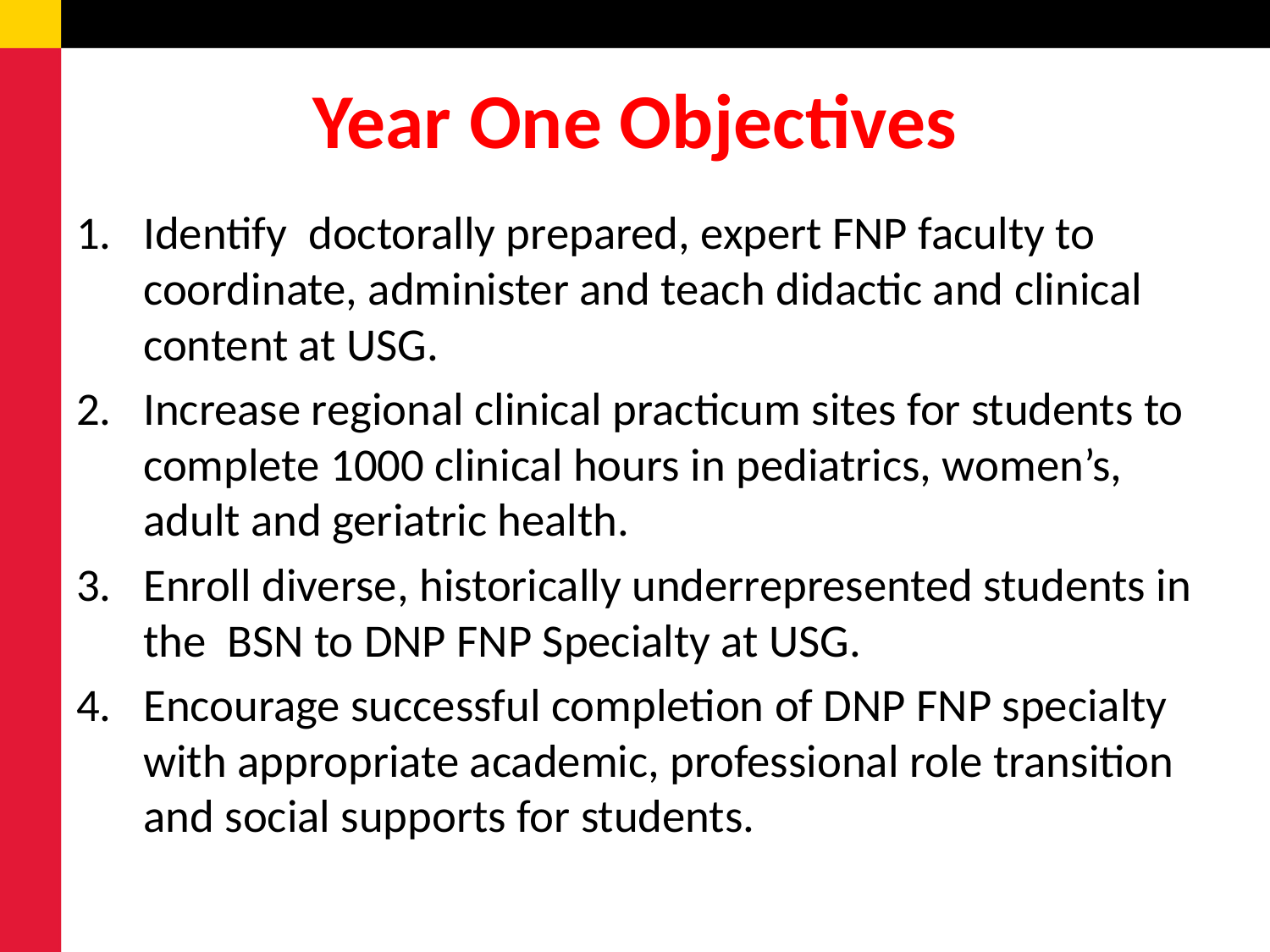

# Year One Objectives
Identify  doctorally prepared, expert FNP faculty to coordinate, administer and teach didactic and clinical content at USG.
Increase regional clinical practicum sites for students to complete 1000 clinical hours in pediatrics, women’s, adult and geriatric health.
Enroll diverse, historically underrepresented students in the  BSN to DNP FNP Specialty at USG.
Encourage successful completion of DNP FNP specialty with appropriate academic, professional role transition and social supports for students.